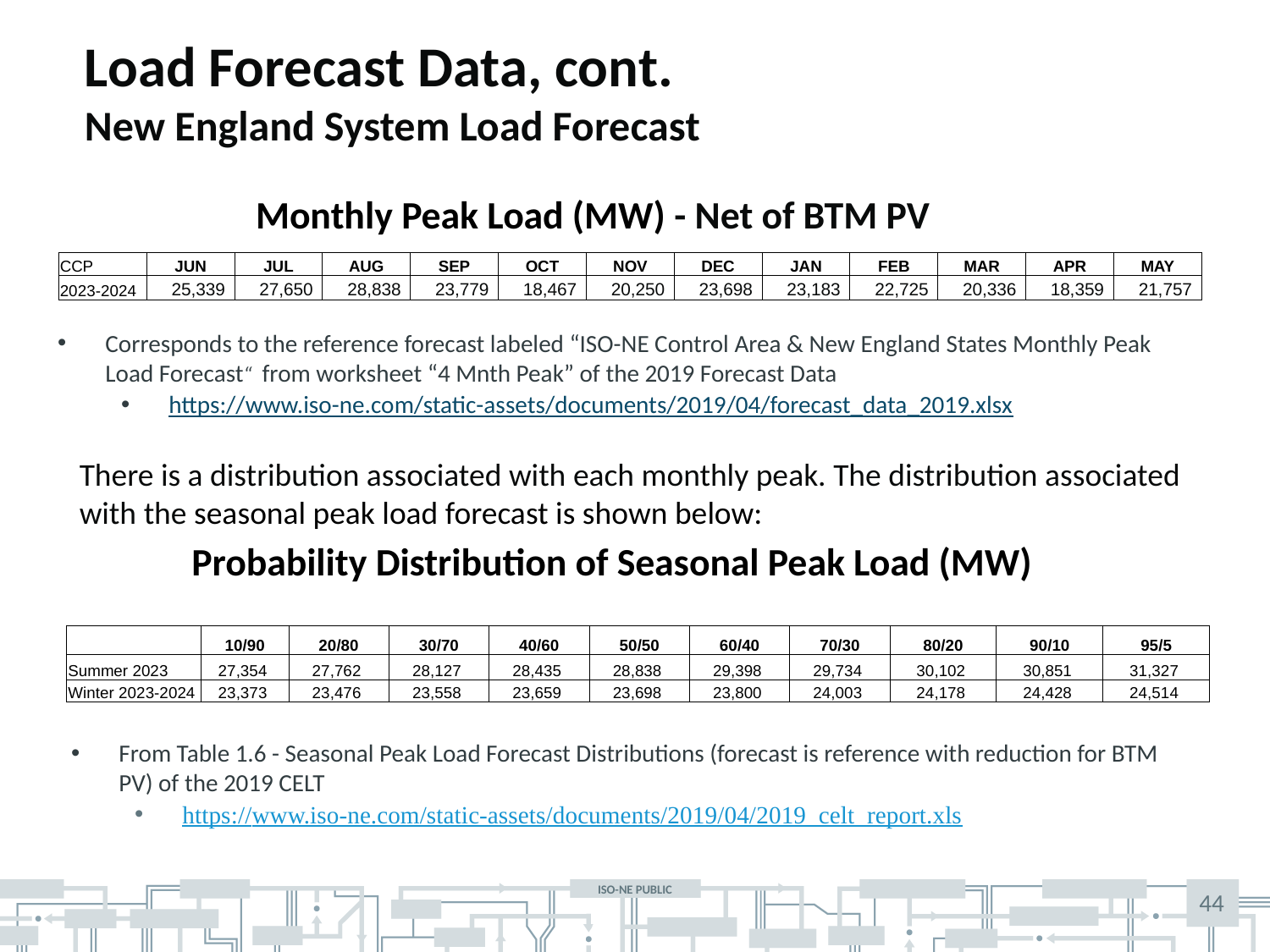

# Load Forecast Data, cont. New England System Load Forecast
Monthly Peak Load (MW) - Net of BTM PV
| CCP | JUN | JUL | AUG | SEP | OCT | NOV | DEC | JAN | FEB | MAR | APR | MAY |
| --- | --- | --- | --- | --- | --- | --- | --- | --- | --- | --- | --- | --- |
| 2023-2024 | 25,339 | 27,650 | 28,838 | 23,779 | 18,467 | 20,250 | 23,698 | 23,183 | 22,725 | 20,336 | 18,359 | 21,757 |
Corresponds to the reference forecast labeled “ISO-NE Control Area & New England States Monthly Peak Load Forecast“  from worksheet “4 Mnth Peak” of the 2019 Forecast Data
https://www.iso-ne.com/static-assets/documents/2019/04/forecast_data_2019.xlsx

There is a distribution associated with each monthly peak. The distribution associated with the seasonal peak load forecast is shown below:
Probability Distribution of Seasonal Peak Load (MW)
|  | 10/90 | 20/80 | 30/70 | 40/60 | 50/50 | 60/40 | 70/30 | 80/20 | 90/10 | 95/5 |
| --- | --- | --- | --- | --- | --- | --- | --- | --- | --- | --- |
| Summer 2023 | 27,354 | 27,762 | 28,127 | 28,435 | 28,838 | 29,398 | 29,734 | 30,102 | 30,851 | 31,327 |
| Winter 2023-2024 | 23,373 | 23,476 | 23,558 | 23,659 | 23,698 | 23,800 | 24,003 | 24,178 | 24,428 | 24,514 |
From Table 1.6 - Seasonal Peak Load Forecast Distributions (forecast is reference with reduction for BTM PV) of the 2019 CELT
https://www.iso-ne.com/static-assets/documents/2019/04/2019_celt_report.xls

44